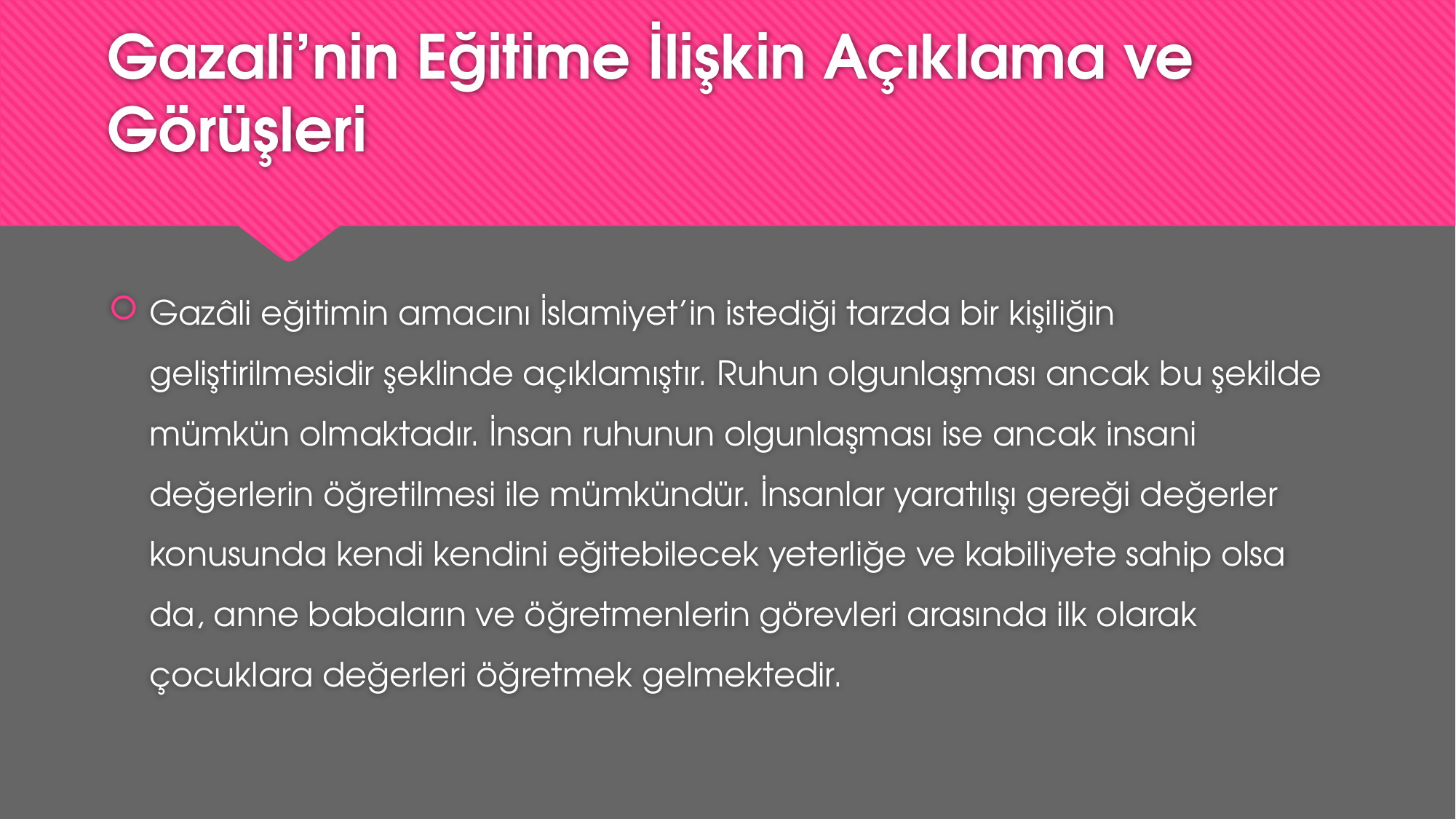

# Gazali’nin Eğitime İlişkin Açıklama ve Görüşleri
Gazâli eğitimin amacını İslamiyet’in istediği tarzda bir kişiliğin geliştirilmesidir şeklinde açıklamıştır. Ruhun olgunlaşması ancak bu şekilde mümkün olmaktadır. İnsan ruhunun olgunlaşması ise ancak insani değerlerin öğretilmesi ile mümkündür. İnsanlar yaratılışı gereği değerler konusunda kendi kendini eğitebilecek yeterliğe ve kabiliyete sahip olsa da, anne babaların ve öğretmenlerin görevleri arasında ilk olarak çocuklara değerleri öğretmek gelmektedir.